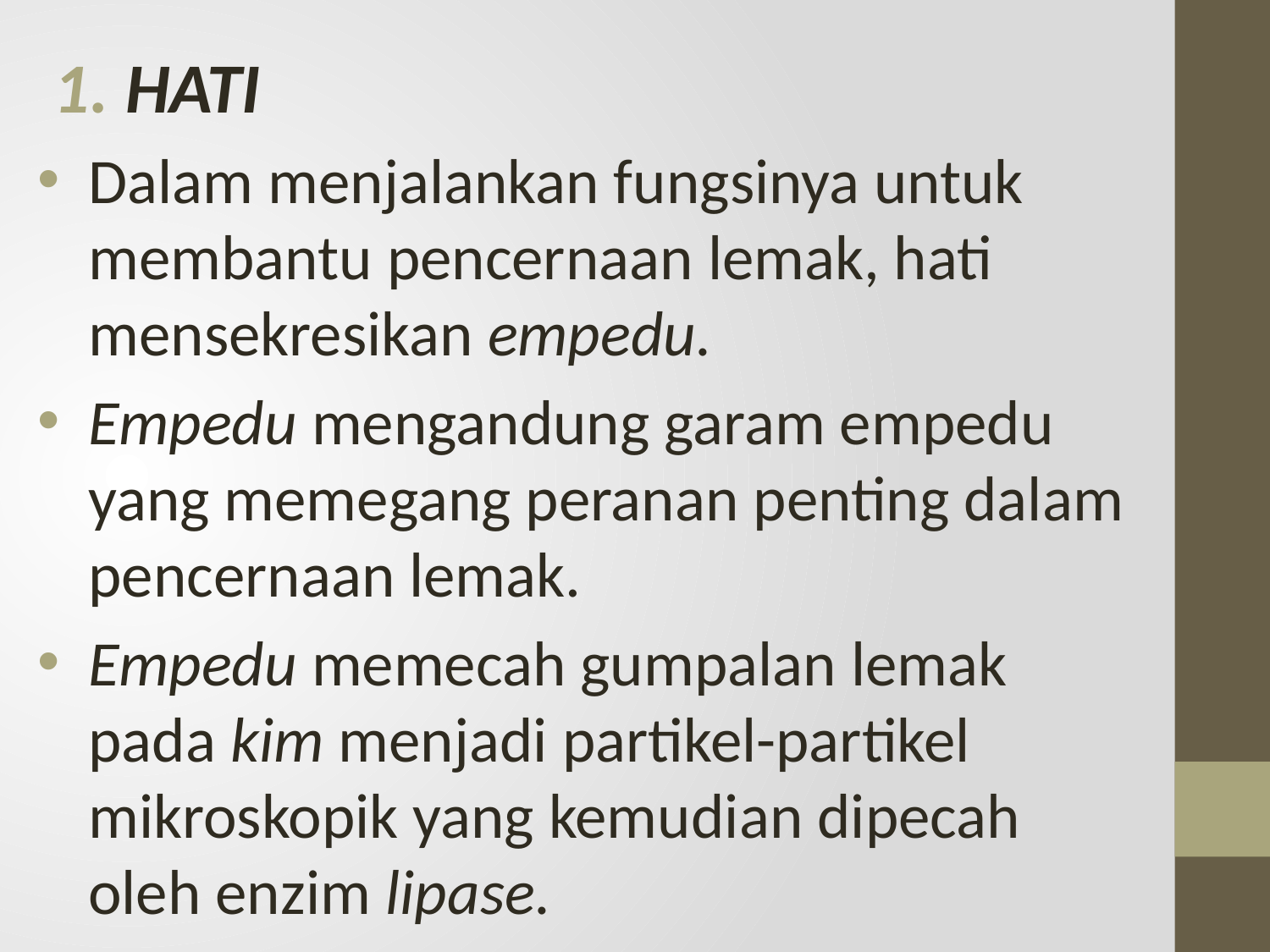

HATI
Dalam menjalankan fungsinya untuk membantu pencernaan lemak, hati mensekresikan empedu.
Empedu mengandung garam empedu yang memegang peranan penting dalam pencernaan lemak.
Empedu memecah gumpalan lemak pada kim menjadi partikel-partikel mikroskopik yang kemudian dipecah oleh enzim lipase.